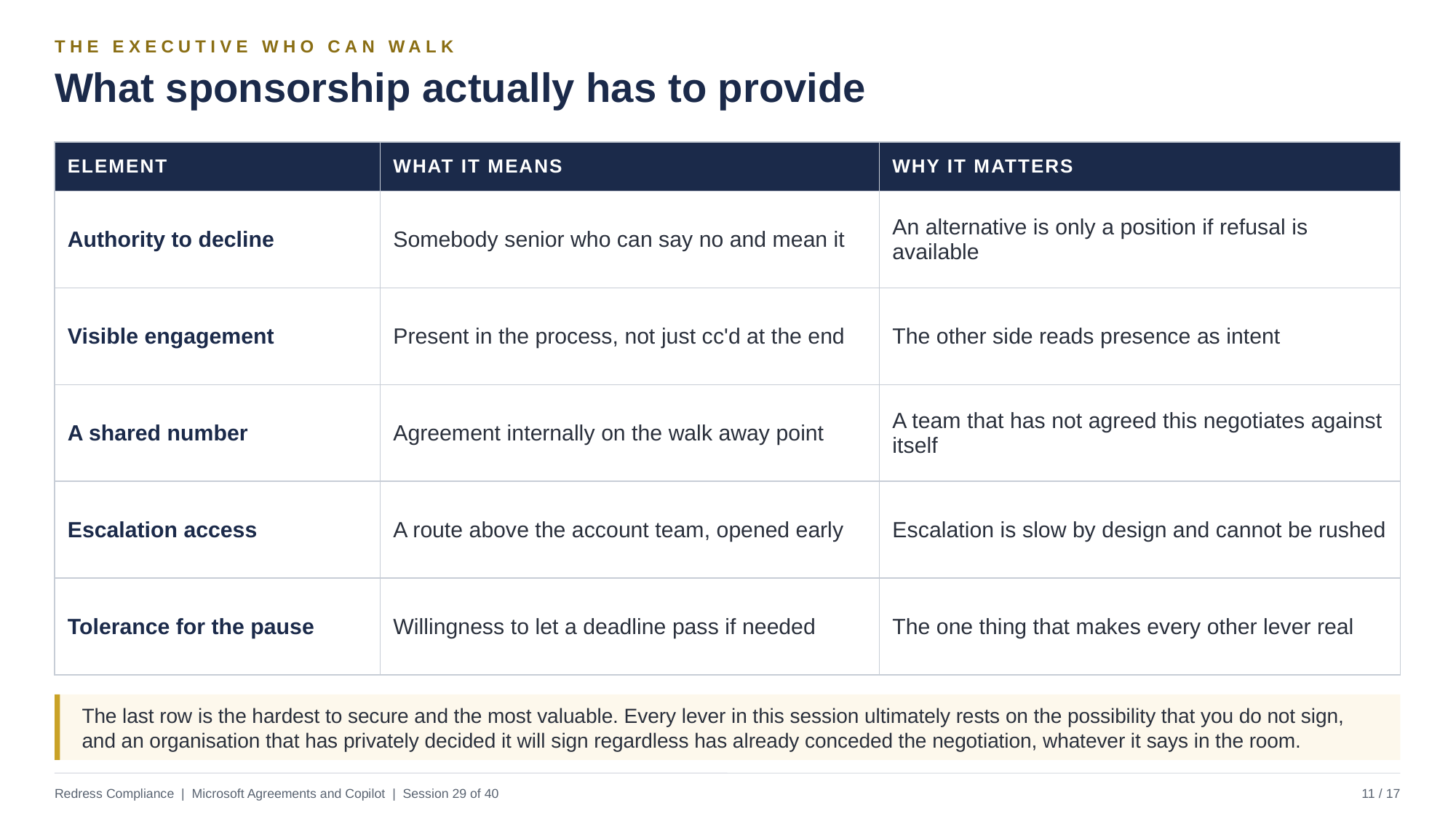

THE EXECUTIVE WHO CAN WALK
What sponsorship actually has to provide
| ELEMENT | WHAT IT MEANS | WHY IT MATTERS |
| --- | --- | --- |
| Authority to decline | Somebody senior who can say no and mean it | An alternative is only a position if refusal is available |
| Visible engagement | Present in the process, not just cc'd at the end | The other side reads presence as intent |
| A shared number | Agreement internally on the walk away point | A team that has not agreed this negotiates against itself |
| Escalation access | A route above the account team, opened early | Escalation is slow by design and cannot be rushed |
| Tolerance for the pause | Willingness to let a deadline pass if needed | The one thing that makes every other lever real |

The last row is the hardest to secure and the most valuable. Every lever in this session ultimately rests on the possibility that you do not sign, and an organisation that has privately decided it will sign regardless has already conceded the negotiation, whatever it says in the room.

Redress Compliance  |  Microsoft Agreements and Copilot  |  Session 29 of 40
11 / 17